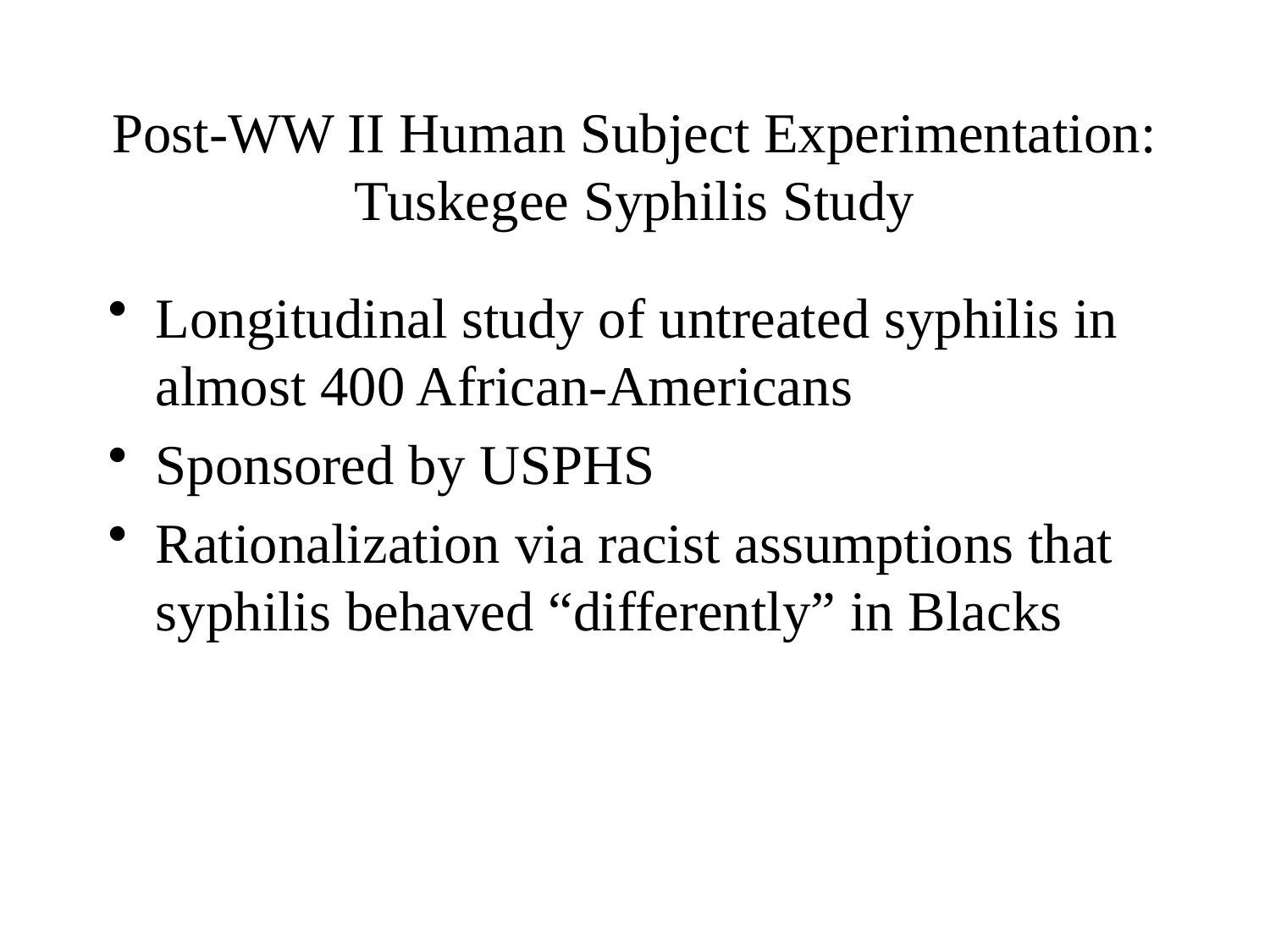

# Post-WW II Human Subject Experimentation: Tuskegee Syphilis Study
Longitudinal study of untreated syphilis in almost 400 African-Americans
Sponsored by USPHS
Rationalization via racist assumptions that syphilis behaved “differently” in Blacks